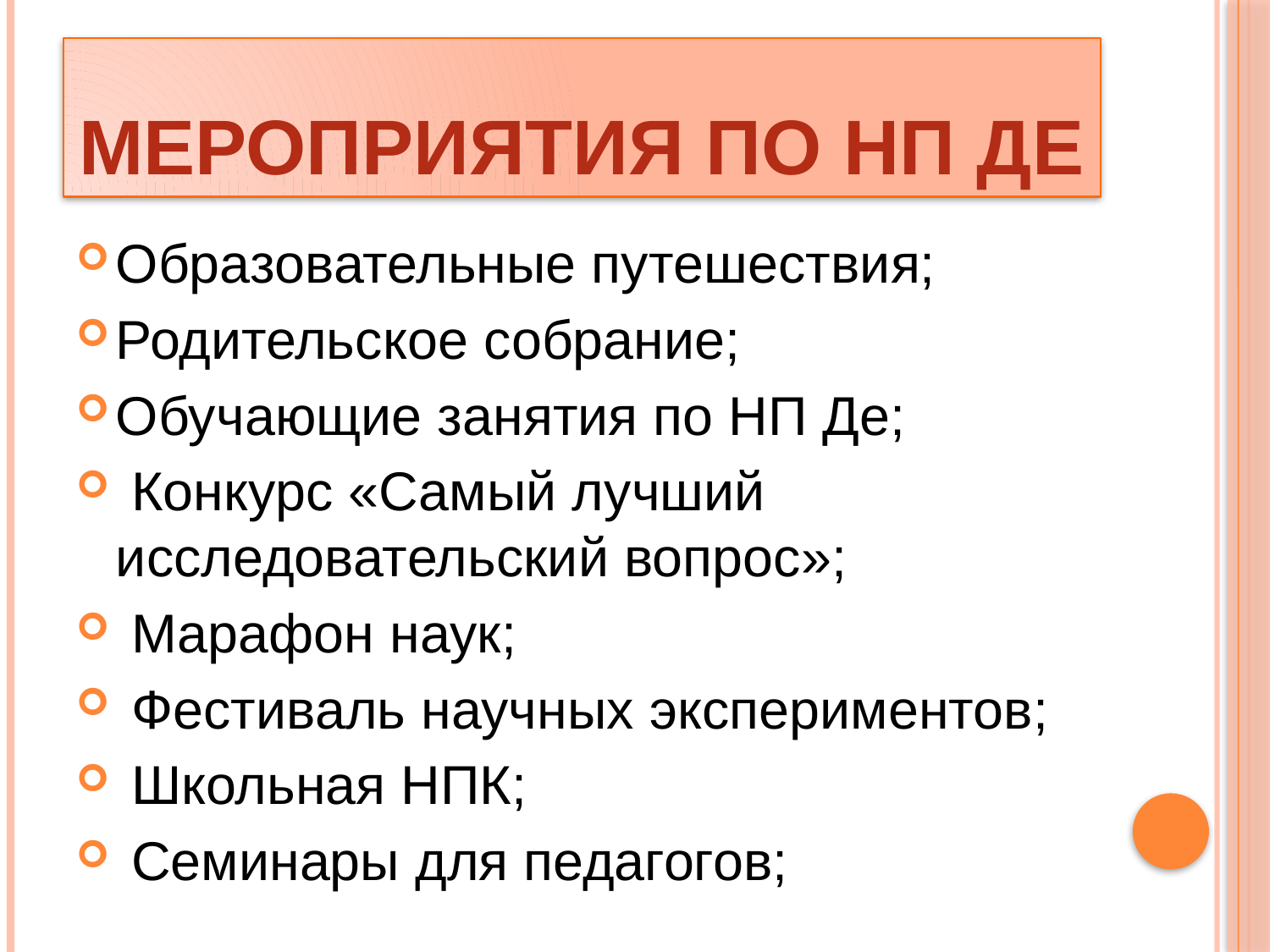

# Мероприятия по НП Де
Образовательные путешествия;
Родительское собрание;
Обучающие занятия по НП Де;
 Конкурс «Самый лучший исследовательский вопрос»;
 Марафон наук;
 Фестиваль научных экспериментов;
 Школьная НПК;
 Семинары для педагогов;